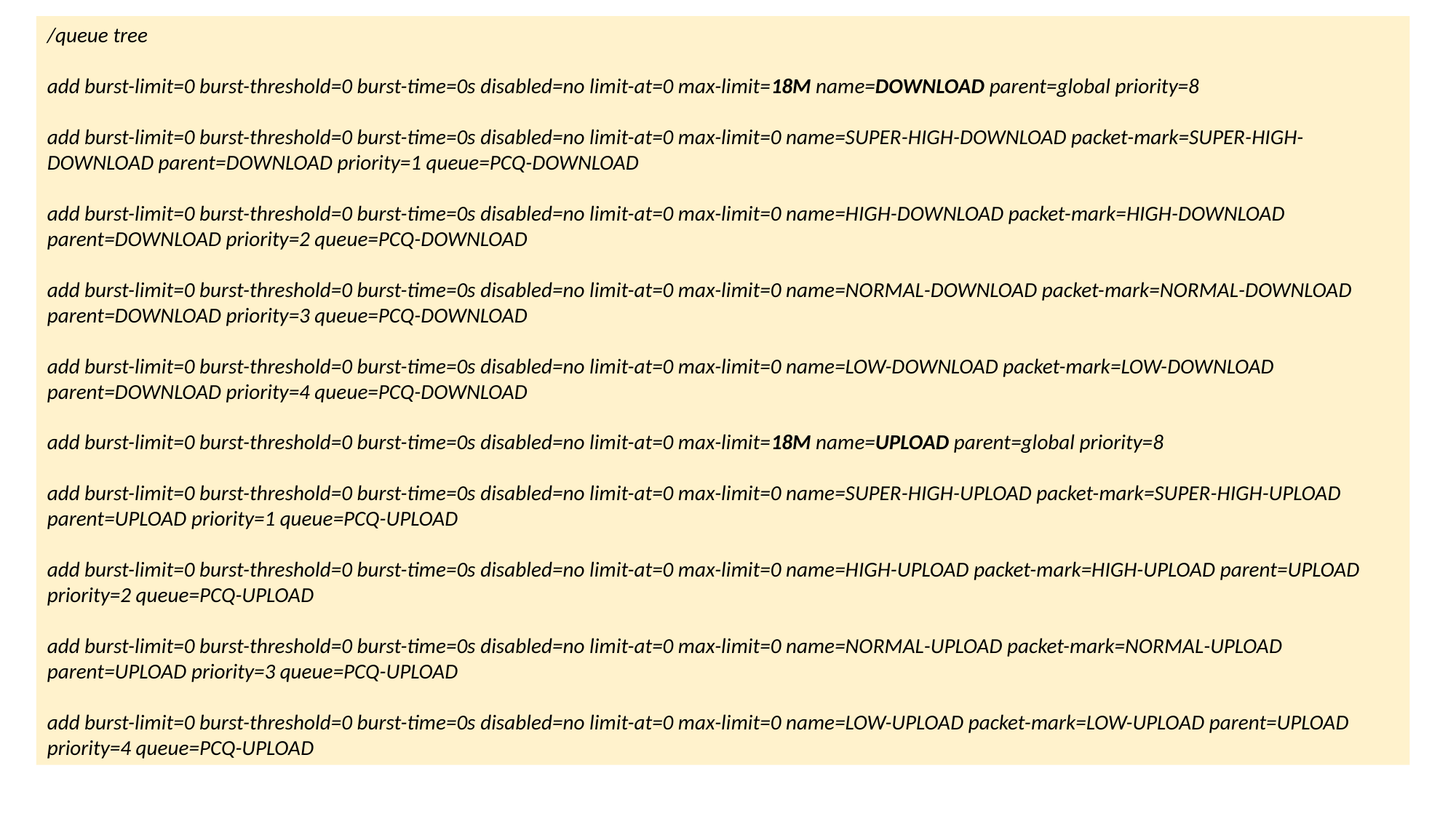

/queue tree

add burst-limit=0 burst-threshold=0 burst-time=0s disabled=no limit-at=0 max-limit=18M name=DOWNLOAD parent=global priority=8

add burst-limit=0 burst-threshold=0 burst-time=0s disabled=no limit-at=0 max-limit=0 name=SUPER-HIGH-DOWNLOAD packet-mark=SUPER-HIGH-DOWNLOAD parent=DOWNLOAD priority=1 queue=PCQ-DOWNLOAD

add burst-limit=0 burst-threshold=0 burst-time=0s disabled=no limit-at=0 max-limit=0 name=HIGH-DOWNLOAD packet-mark=HIGH-DOWNLOAD parent=DOWNLOAD priority=2 queue=PCQ-DOWNLOAD

add burst-limit=0 burst-threshold=0 burst-time=0s disabled=no limit-at=0 max-limit=0 name=NORMAL-DOWNLOAD packet-mark=NORMAL-DOWNLOAD parent=DOWNLOAD priority=3 queue=PCQ-DOWNLOAD

add burst-limit=0 burst-threshold=0 burst-time=0s disabled=no limit-at=0 max-limit=0 name=LOW-DOWNLOAD packet-mark=LOW-DOWNLOAD parent=DOWNLOAD priority=4 queue=PCQ-DOWNLOAD

add burst-limit=0 burst-threshold=0 burst-time=0s disabled=no limit-at=0 max-limit=18M name=UPLOAD parent=global priority=8

add burst-limit=0 burst-threshold=0 burst-time=0s disabled=no limit-at=0 max-limit=0 name=SUPER-HIGH-UPLOAD packet-mark=SUPER-HIGH-UPLOAD parent=UPLOAD priority=1 queue=PCQ-UPLOAD

add burst-limit=0 burst-threshold=0 burst-time=0s disabled=no limit-at=0 max-limit=0 name=HIGH-UPLOAD packet-mark=HIGH-UPLOAD parent=UPLOAD priority=2 queue=PCQ-UPLOAD

add burst-limit=0 burst-threshold=0 burst-time=0s disabled=no limit-at=0 max-limit=0 name=NORMAL-UPLOAD packet-mark=NORMAL-UPLOAD parent=UPLOAD priority=3 queue=PCQ-UPLOAD

add burst-limit=0 burst-threshold=0 burst-time=0s disabled=no limit-at=0 max-limit=0 name=LOW-UPLOAD packet-mark=LOW-UPLOAD parent=UPLOAD priority=4 queue=PCQ-UPLOAD